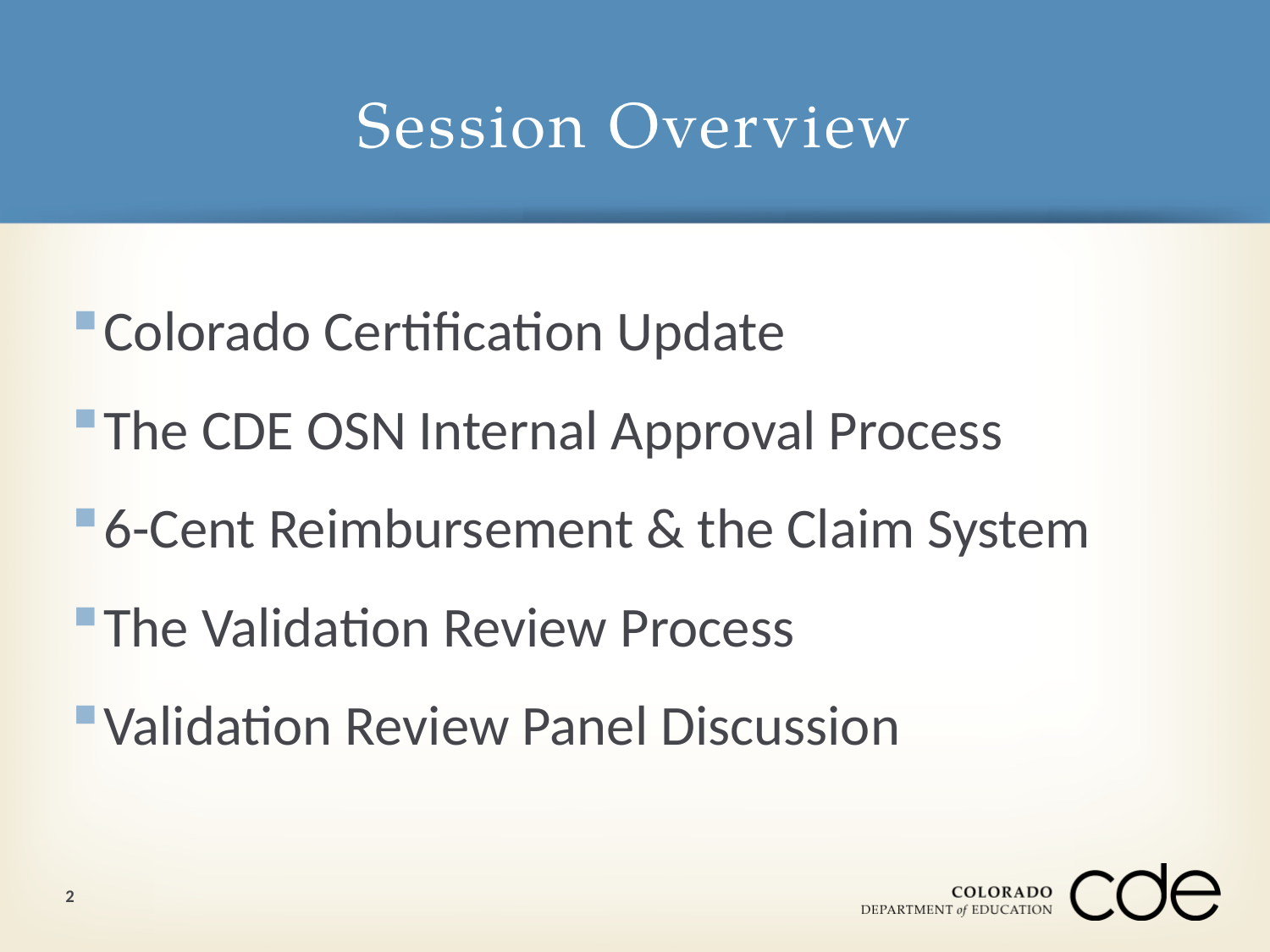

# Session Overview

Colorado Certification Update

The CDE OSN Internal Approval Process

6-Cent Reimbursement & the Claim System

The Validation Review Process

Validation Review Panel Discussion
2